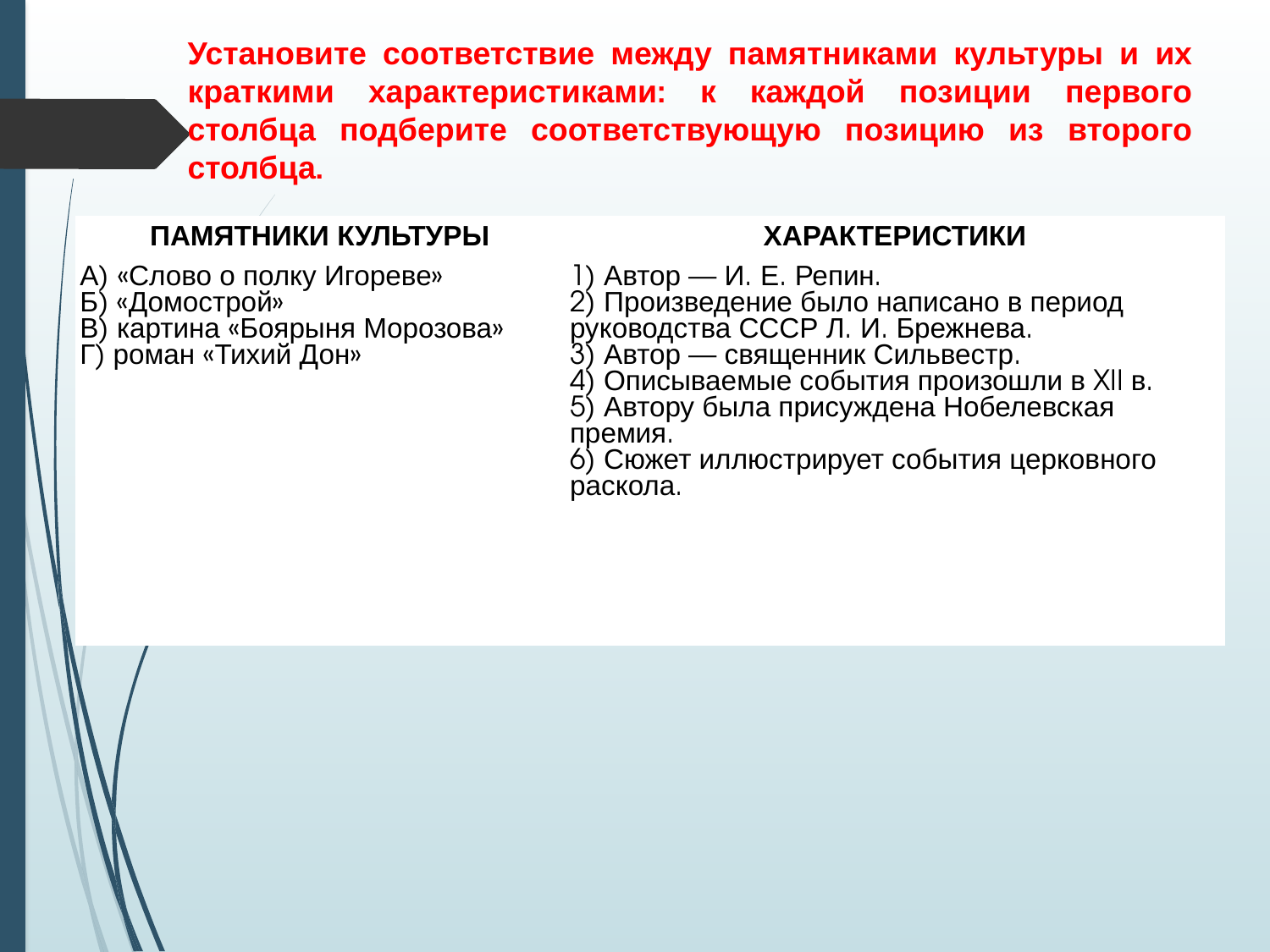

# Установите соответствие между памятниками культуры и их краткими характеристиками: к каждой позиции первого столбца подберите соответствующую позицию из второго столбца.
| ПАМЯТНИКИ КУЛЬТУРЫ | ХАРАКТЕРИСТИКИ |
| --- | --- |
| А) «Слово о полку Игореве» Б) «Домострой» В) картина «Боярыня Морозова» Г) роман «Тихий Дон» | 1) Автор — И. Е. Репин. 2) Произведение было написано в период руководства СССР Л. И. Брежнева. 3) Автор — священник Сильвестр. 4) Описываемые события произошли в XII в. 5) Автору была присуждена Нобелевская премия. 6) Сюжет иллюстрирует события церковного раскола. |